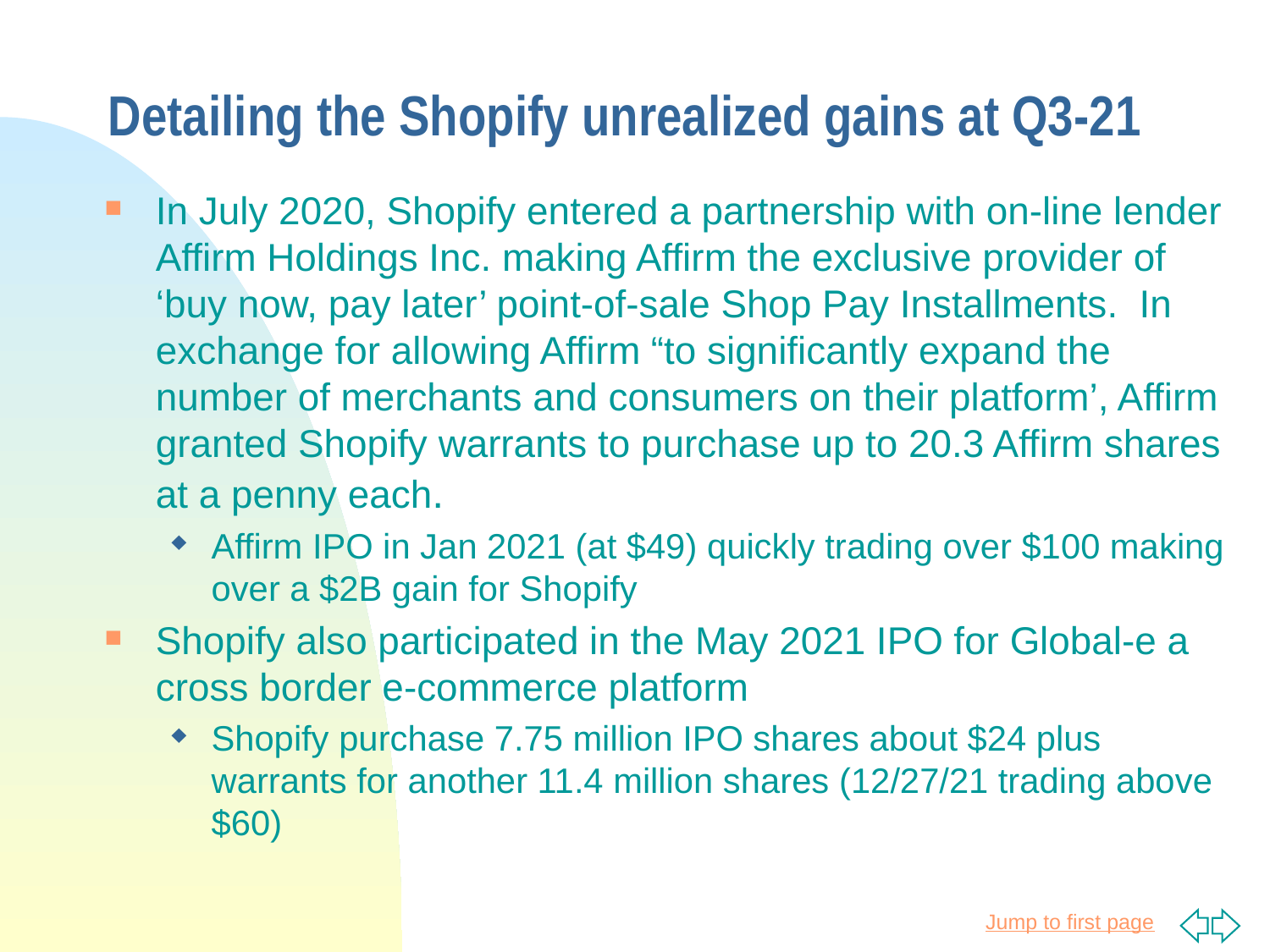

# Detailing the Shopify unrealized gains at Q3-21
In July 2020, Shopify entered a partnership with on-line lender Affirm Holdings Inc. making Affirm the exclusive provider of ‘buy now, pay later’ point-of-sale Shop Pay Installments.  In exchange for allowing Affirm “to significantly expand the number of merchants and consumers on their platform’, Affirm granted Shopify warrants to purchase up to 20.3 Affirm shares at a penny each.
Affirm IPO in Jan 2021 (at $49) quickly trading over $100 making over a $2B gain for Shopify
Shopify also participated in the May 2021 IPO for Global-e a cross border e-commerce platform
Shopify purchase 7.75 million IPO shares about $24 plus warrants for another 11.4 million shares (12/27/21 trading above $60)